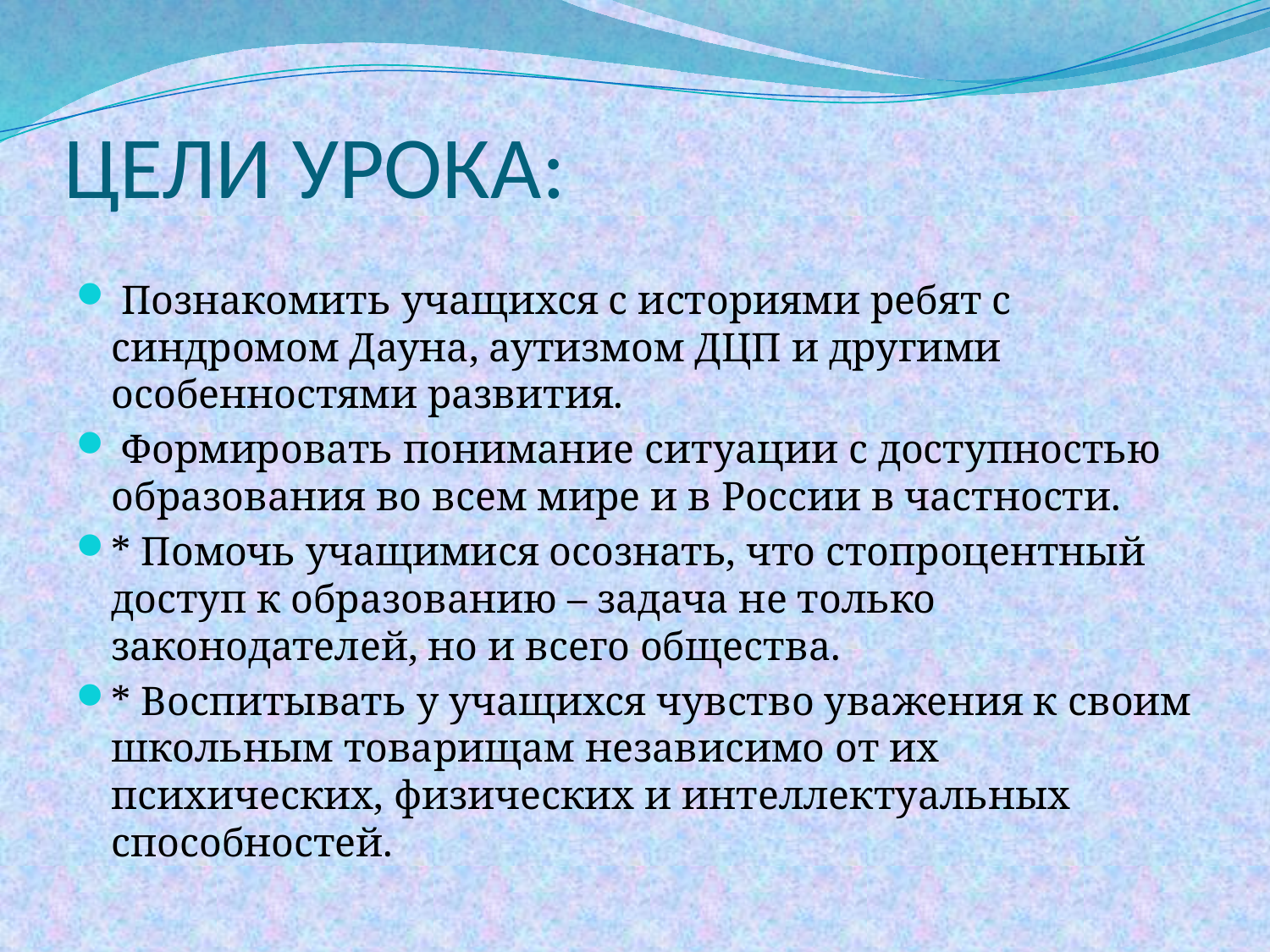

# ЦЕЛИ УРОКА:
 Познакомить учащихся с историями ребят с синдромом Дауна, аутизмом ДЦП и другими особенностями развития.
 Формировать понимание ситуации с доступностью образования во всем мире и в России в частности.
* Помочь учащимися осознать, что стопроцентный доступ к образованию – задача не только законодателей, но и всего общества.
* Воспитывать у учащихся чувство уважения к своим школьным товарищам независимо от их психических, физических и интеллектуальных способностей.